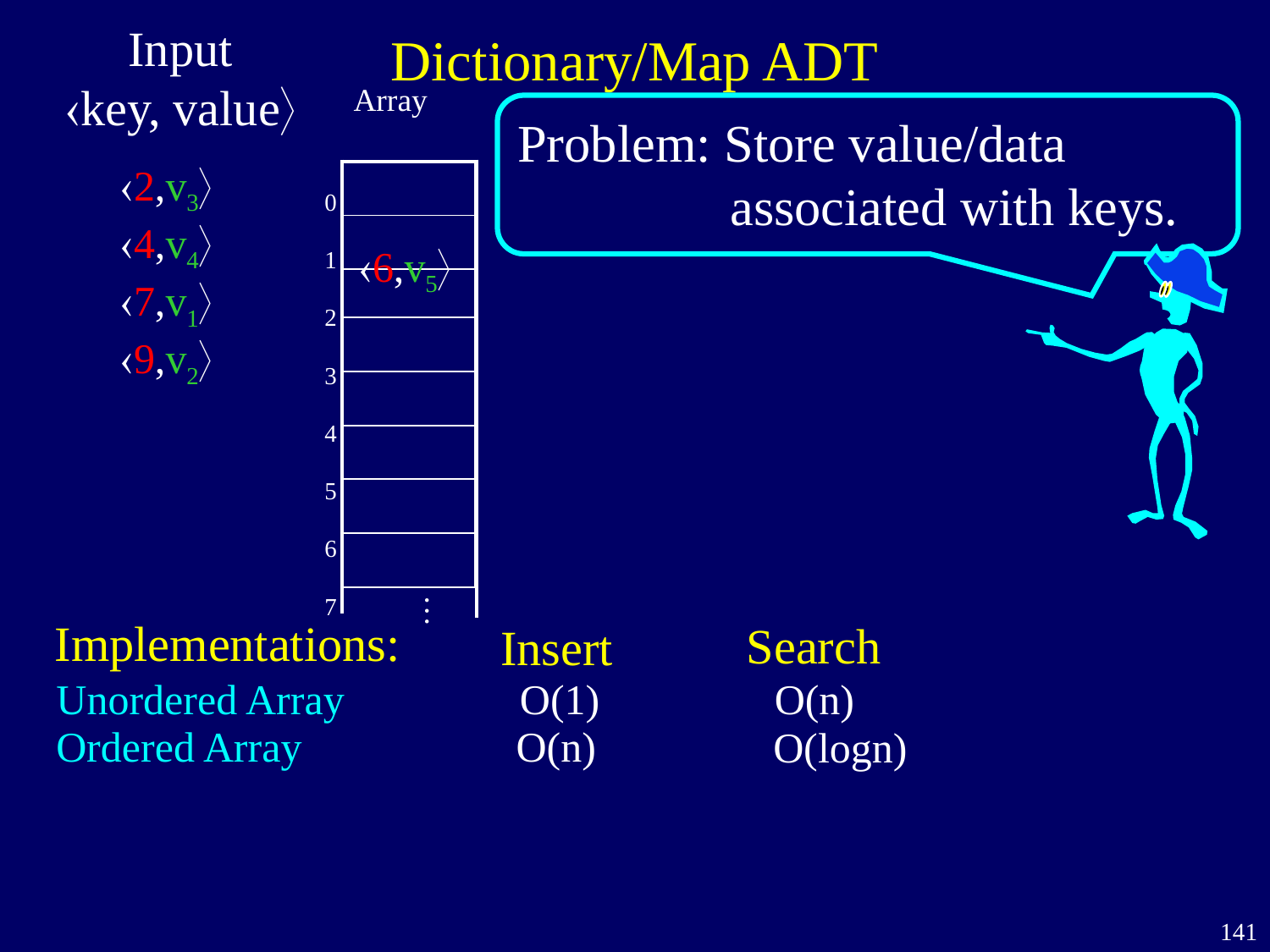

# Dictionary/Map ADT
Input
〈key, value〉
Array
 0
1
 2
 3
 4
 5
 6
 7
…
Problem: Store value/data
                associated with keys.

〈2,v3〉
〈4,v4〉
〈7,v1〉
〈9,v2〉
|  |
| --- |
|  |
|  |
|  |
|  |
|  |
|  |
|  |
〈6,v5〉
Implementations:
Search
Insert
Unordered Array
O(1)
O(n)
Ordered Array
O(n)
O(logn)